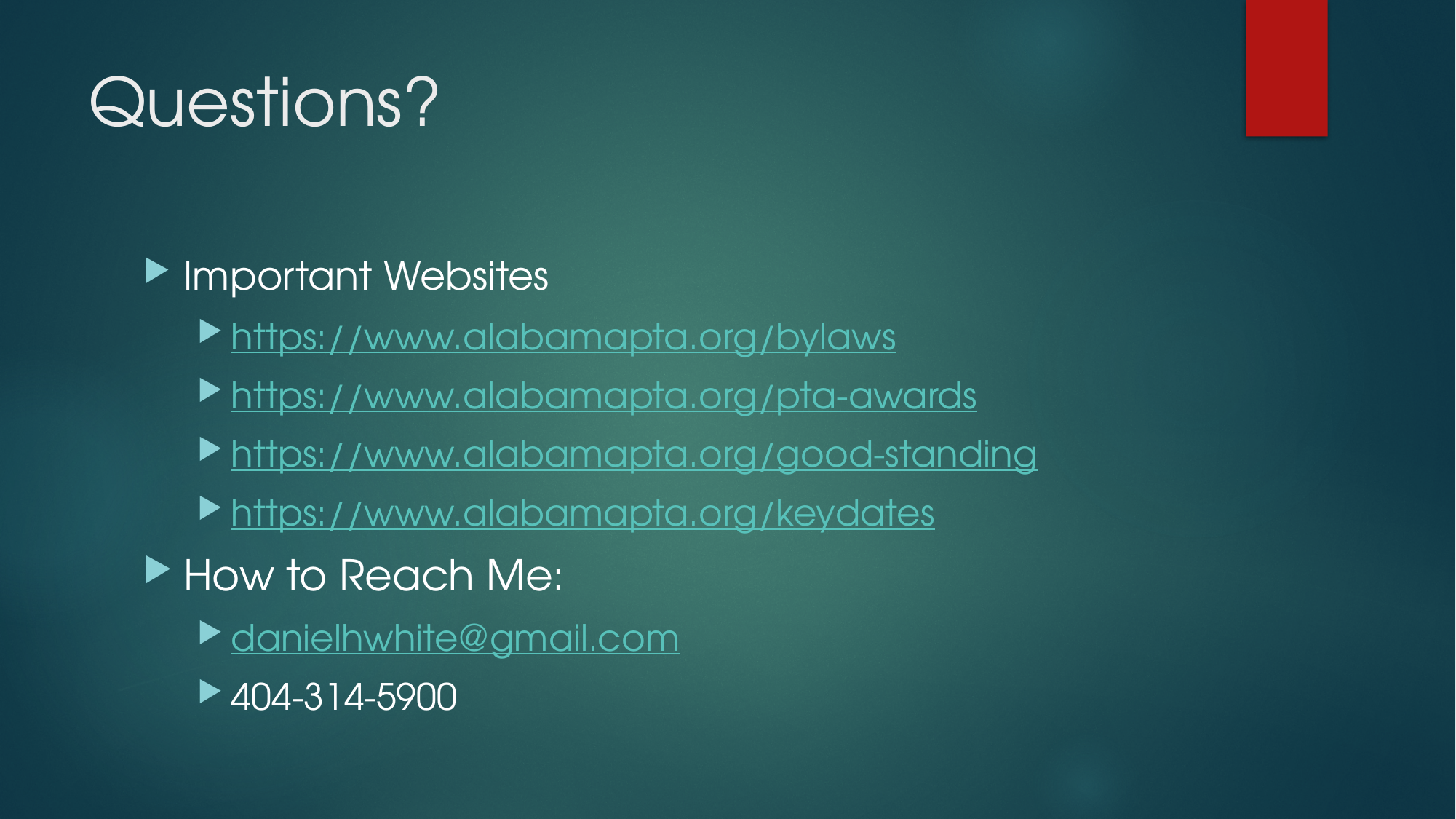

# Questions?
Important Websites
https://www.alabamapta.org/bylaws
https://www.alabamapta.org/pta-awards
https://www.alabamapta.org/good-standing
https://www.alabamapta.org/keydates
How to Reach Me:
danielhwhite@gmail.com
404-314-5900